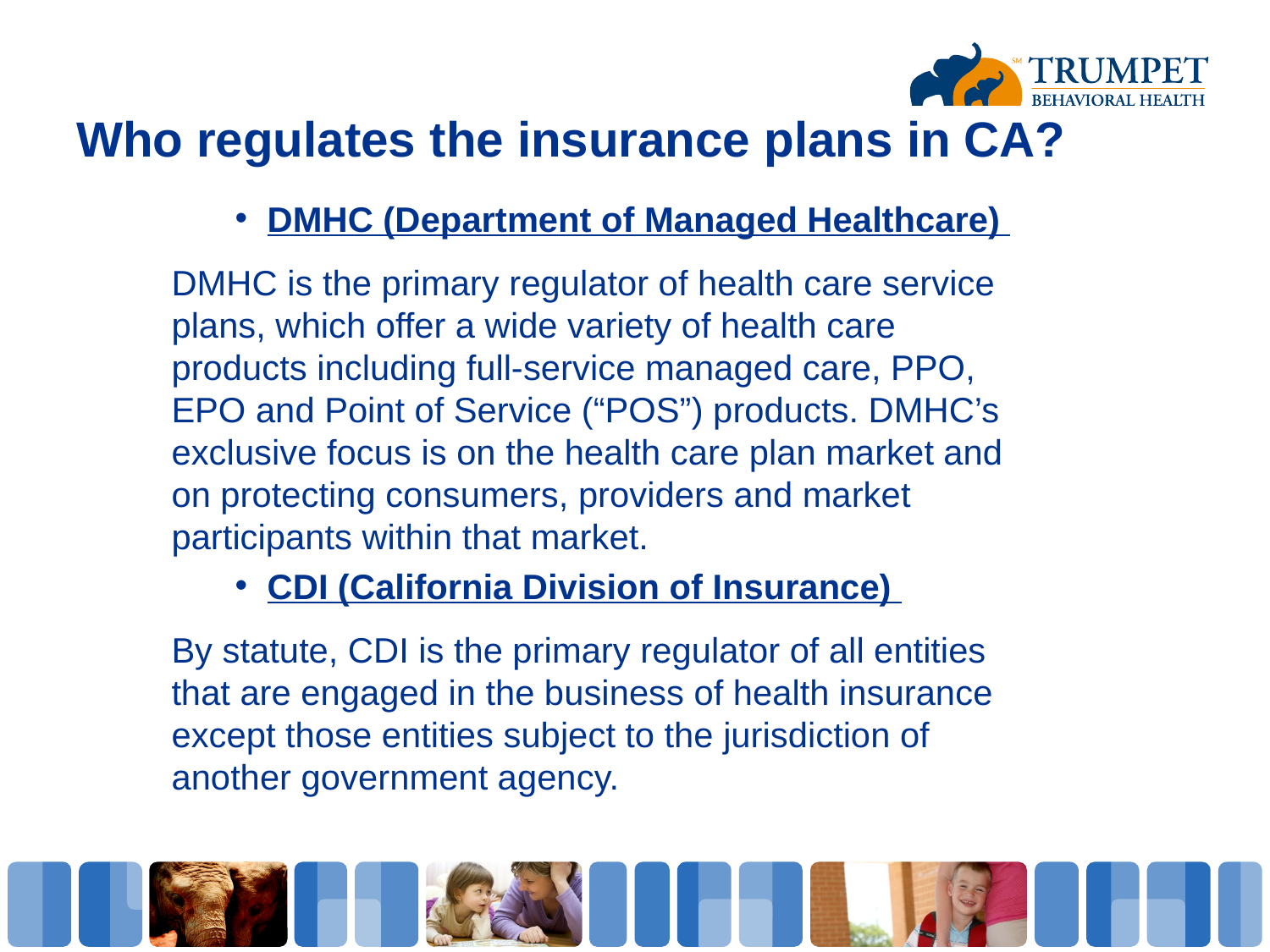

Who regulates the insurance plans in CA?
DMHC (Department of Managed Healthcare)
DMHC is the primary regulator of health care service plans, which offer a wide variety of health care products including full-service managed care, PPO, EPO and Point of Service (“POS”) products. DMHC’s exclusive focus is on the health care plan market and on protecting consumers, providers and market participants within that market.
CDI (California Division of Insurance)
By statute, CDI is the primary regulator of all entities that are engaged in the business of health insurance except those entities subject to the jurisdiction of another government agency.